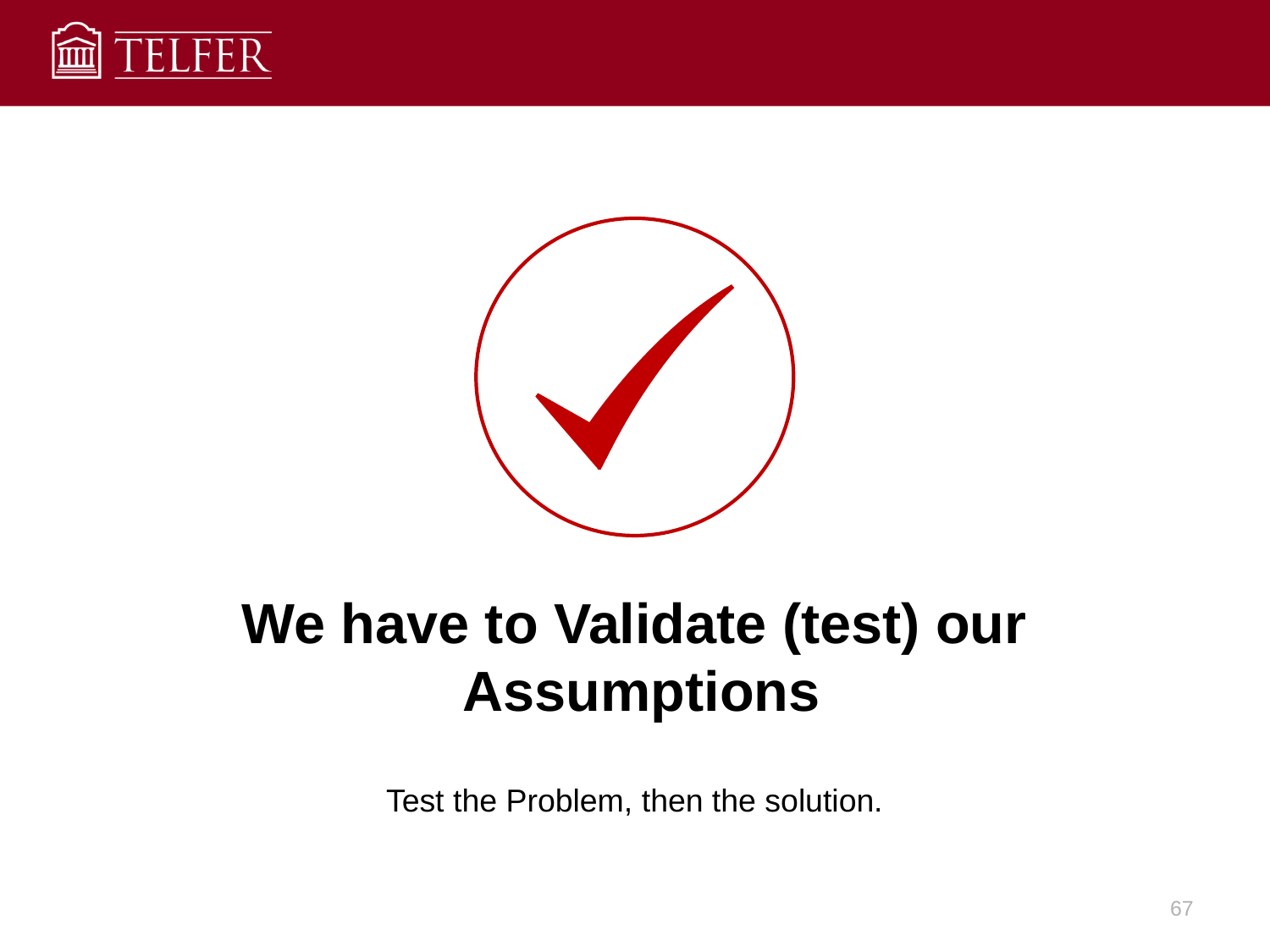

# We have to Validate (test) our Assumptions
Test the Problem, then the solution.
67